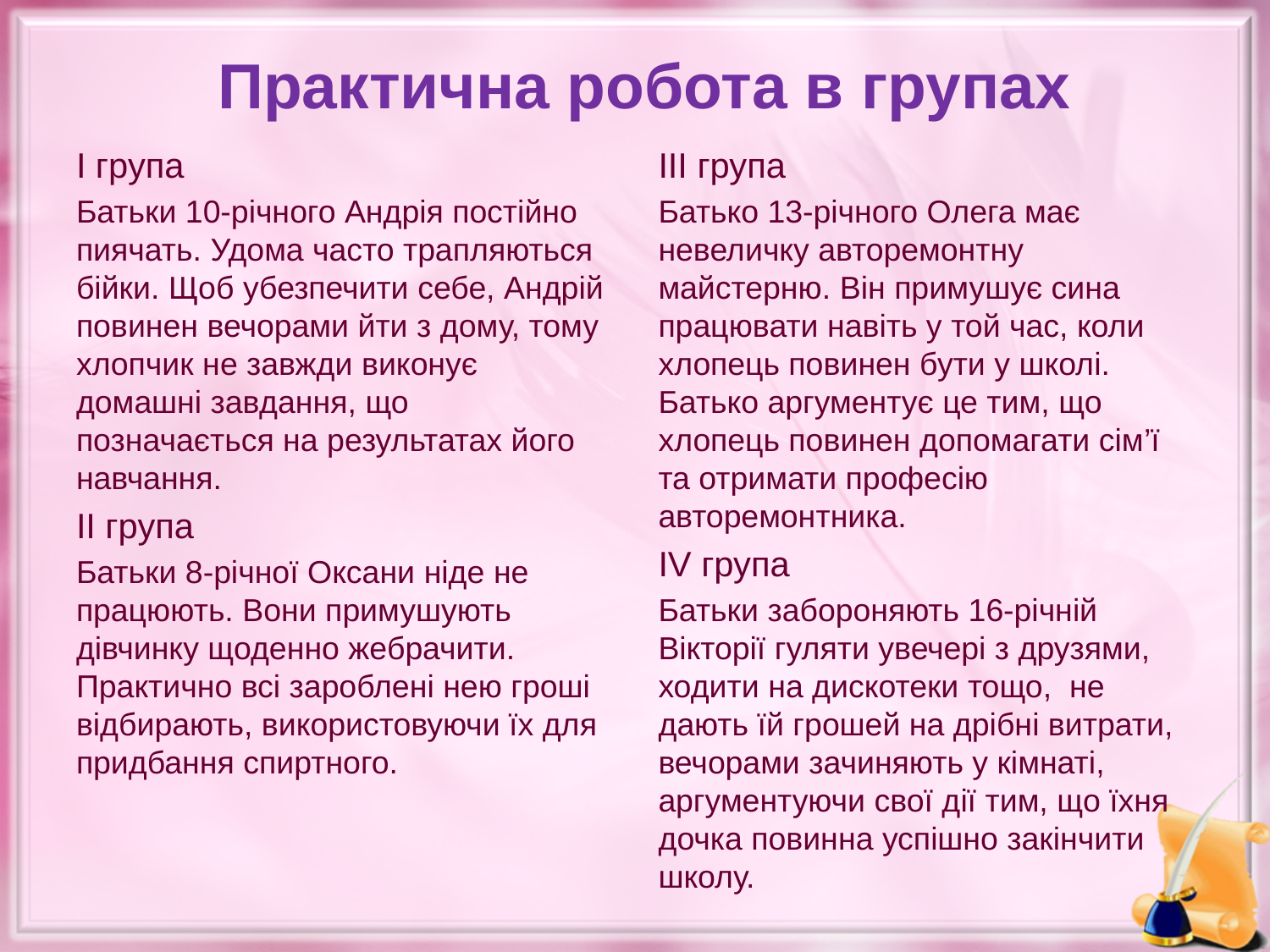

# Практична робота в групах
І група
Батьки 10-річного Андрія постійно пиячать. Удома часто трапляються бійки. Щоб убезпечити себе, Андрій повинен вечорами йти з дому, тому хлопчик не завжди виконує домашні завдання, що позначається на результатах його навчання.
ІІ група
Батьки 8-річної Оксани ніде не працюють. Вони примушують дівчинку щоденно жебрачити. Практично всі зароблені нею гроші відбирають, використовуючи їх для придбання спиртного.
ІІІ група
Батько 13-річного Олега має невеличку авторемонтну майстерню. Він примушує сина працювати навіть у той час, коли хлопець повинен бути у школі. Батько аргументує це тим, що хлопець повинен допомагати сім’ї та отримати професію авторемонтника.
ІV група
Батьки забороняють 16-річній Вікторії гуляти увечері з друзями, ходити на дискотеки тощо,  не дають їй грошей на дрібні витрати, вечорами зачиняють у кімнаті, аргументуючи свої дії тим, що їхня дочка повинна успішно закінчити школу.